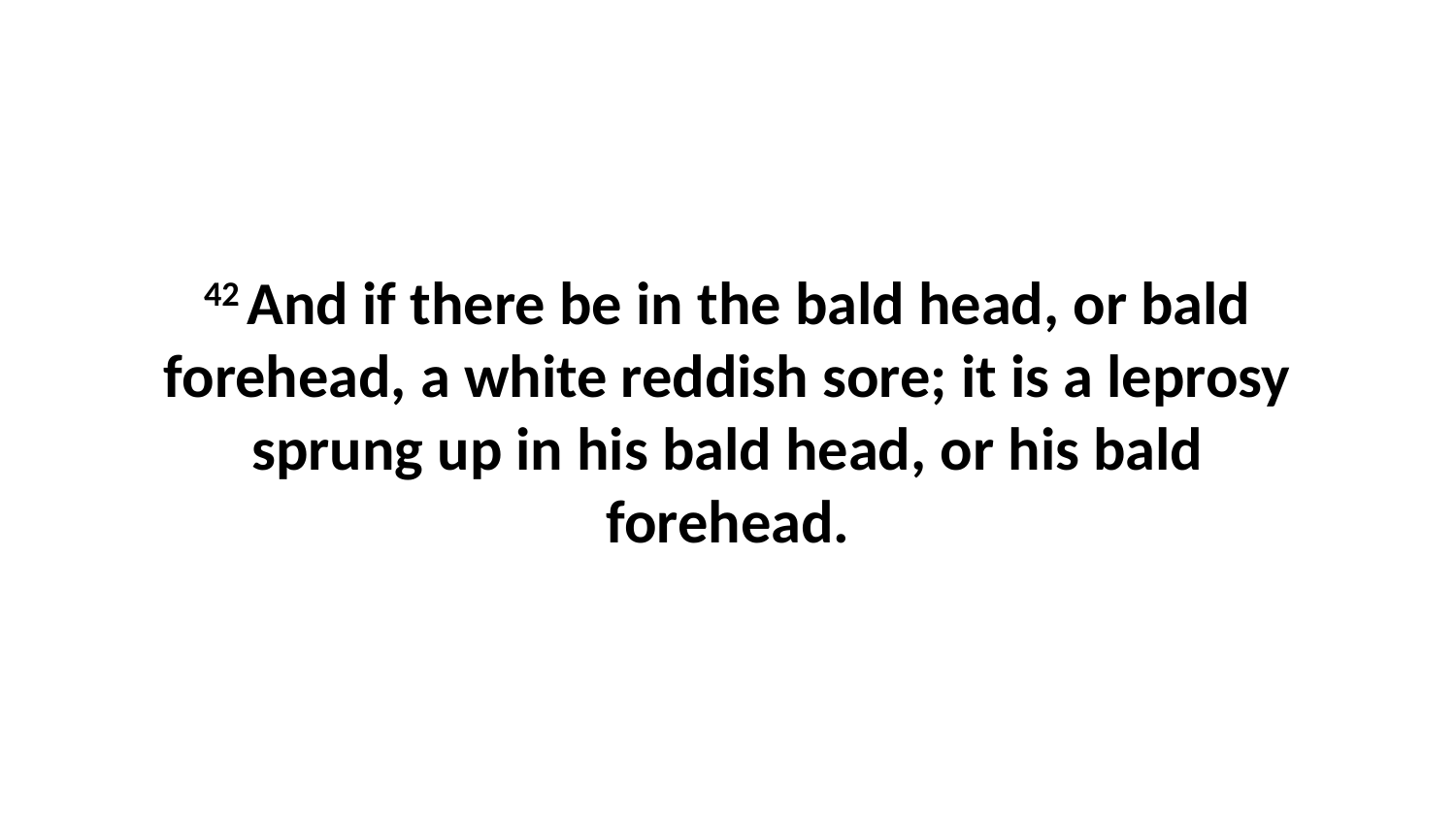

42 And if there be in the bald head, or bald forehead, a white reddish sore; it is a leprosy sprung up in his bald head, or his bald forehead.